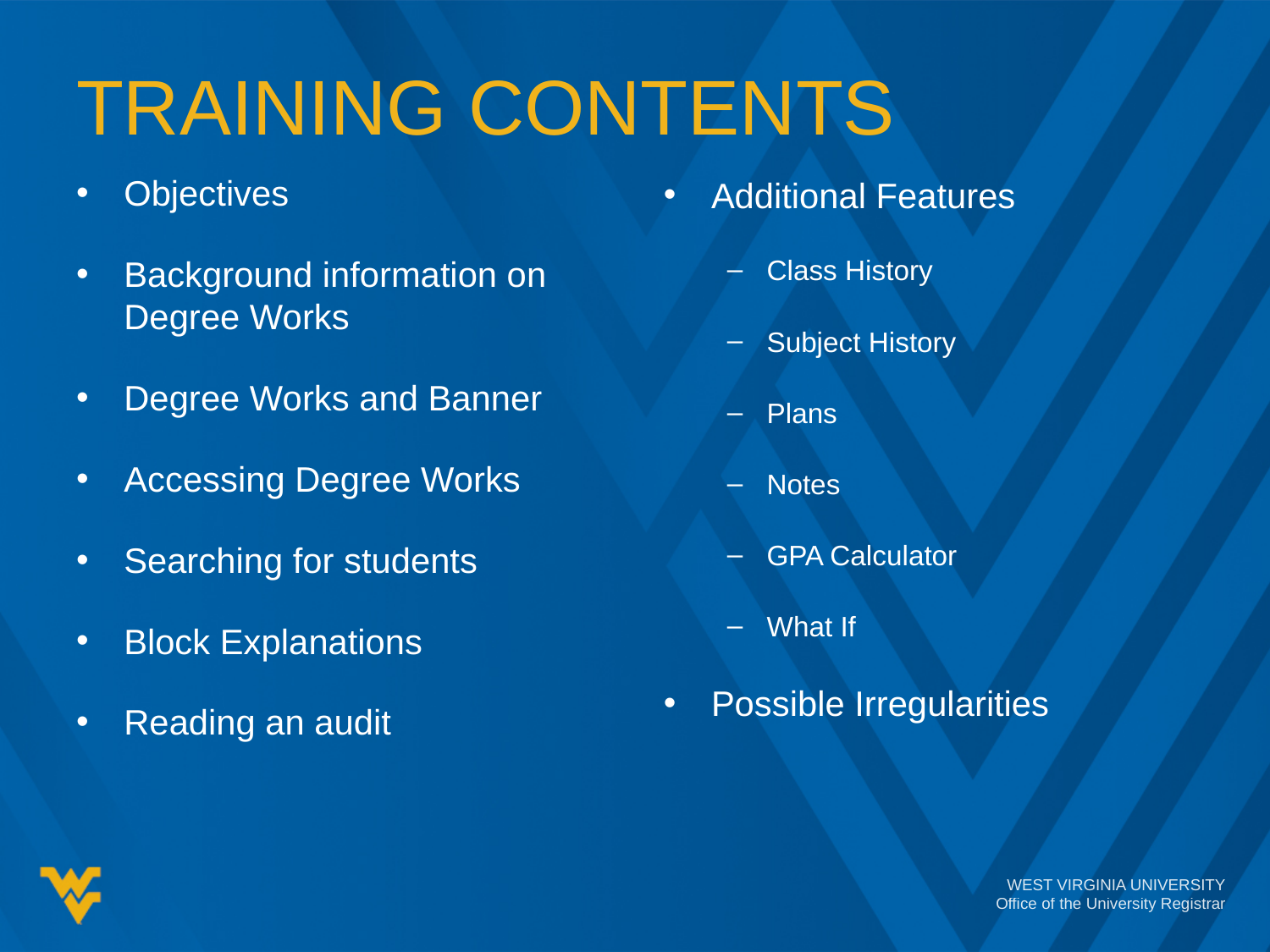

# Training Contents
Objectives
Background information on Degree Works
Degree Works and Banner
Accessing Degree Works
Searching for students
Block Explanations
Reading an audit

Additional Features
Class History
Subject History
Plans
Notes
GPA Calculator
What If
Possible Irregularities